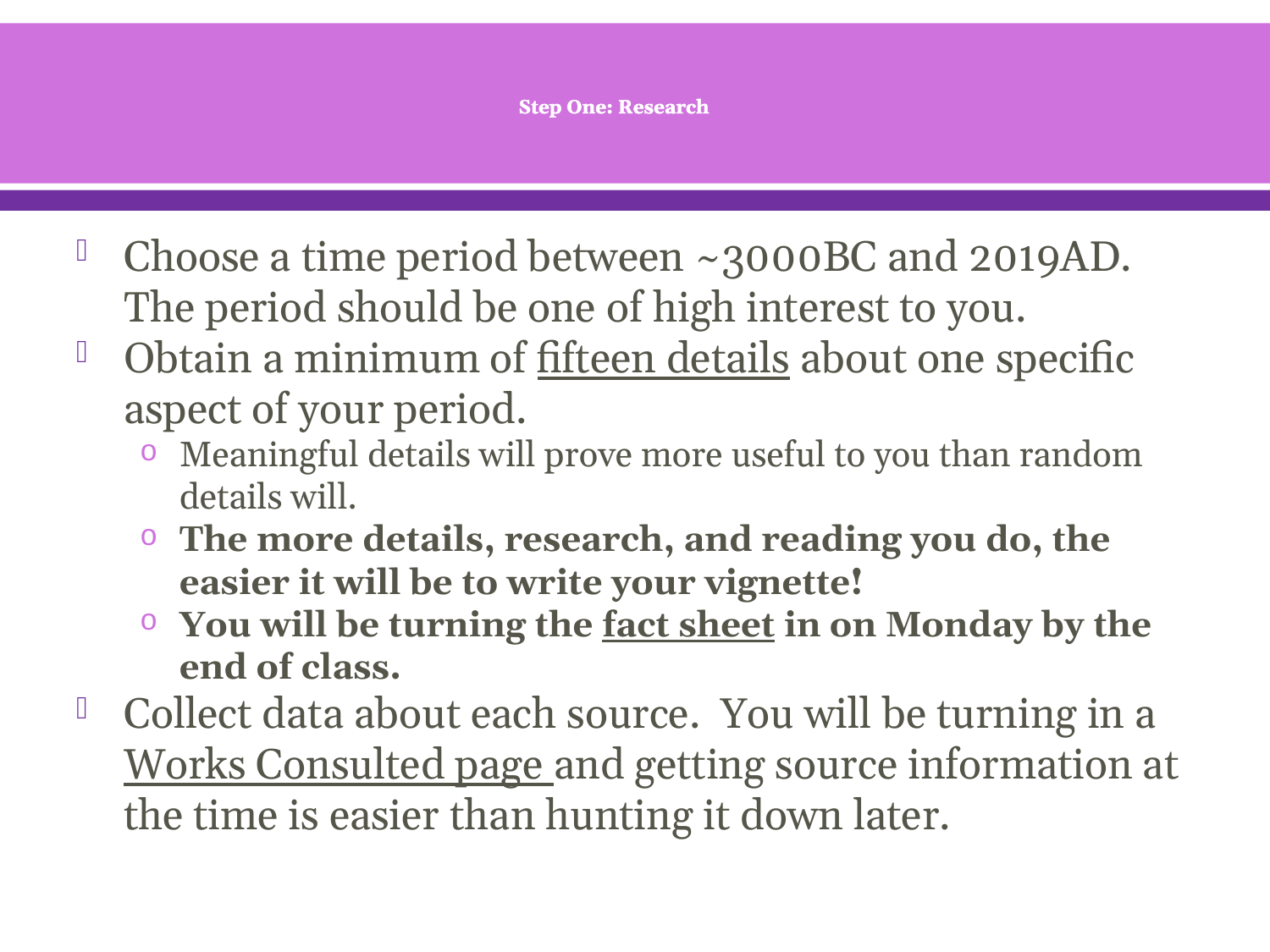

# Step One: Research
Choose a time period between ~3000BC and 2019AD.  The period should be one of high interest to you.
Obtain a minimum of fifteen details about one specific aspect of your period.
Meaningful details will prove more useful to you than random details will.
The more details, research, and reading you do, the easier it will be to write your vignette!
You will be turning the fact sheet in on Monday by the end of class.
Collect data about each source.  You will be turning in a Works Consulted page and getting source information at the time is easier than hunting it down later.